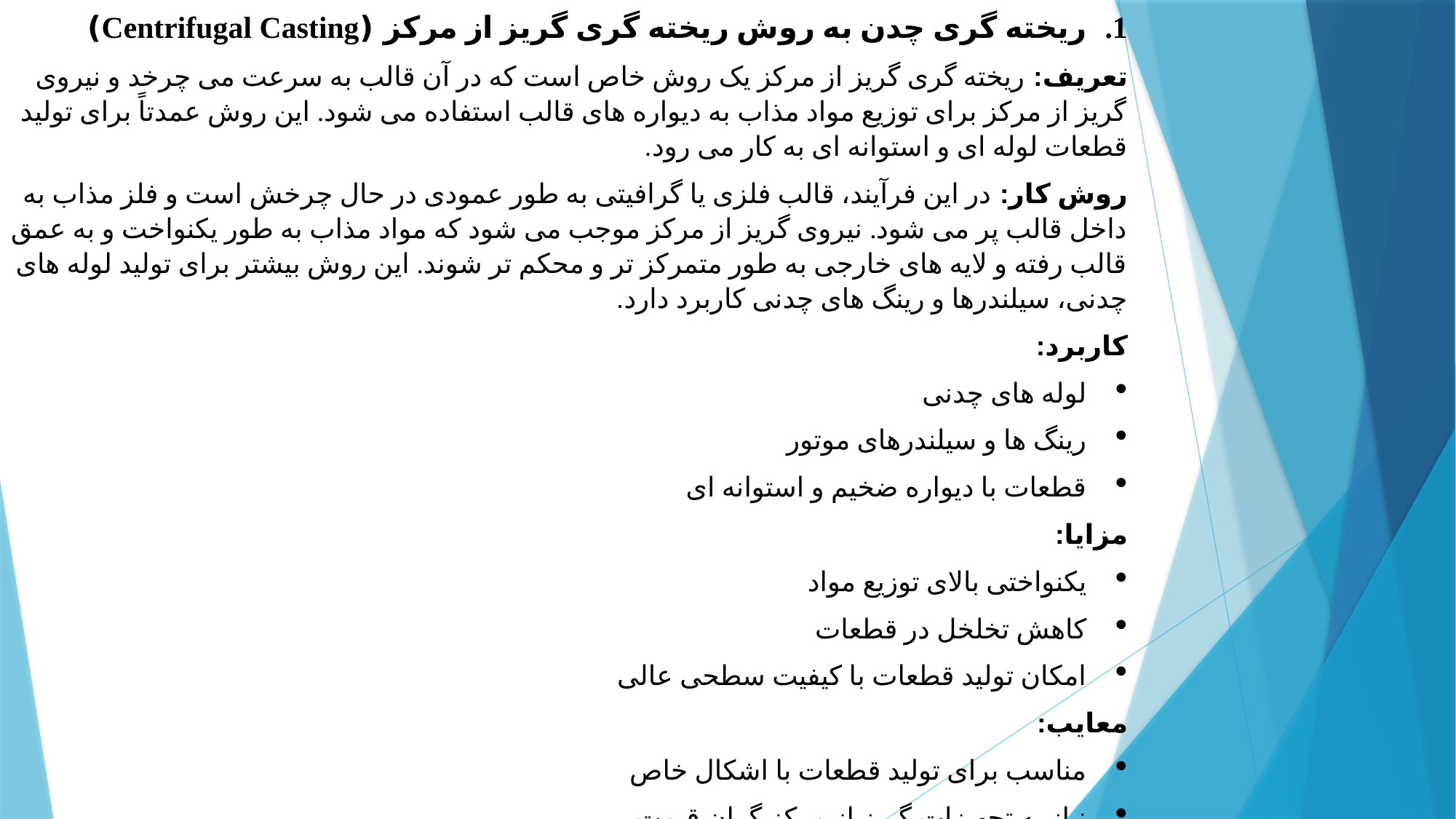

ریخته گری چدن به روش ریخته گری گریز از مرکز (Centrifugal Casting)
تعریف: ریخته گری گریز از مرکز یک روش خاص است که در آن قالب به سرعت می چرخد و نیروی گریز از مرکز برای توزیع مواد مذاب به دیواره های قالب استفاده می شود. این روش عمدتاً برای تولید قطعات لوله ای و استوانه ای به کار می رود.
روش کار: در این فرآیند، قالب فلزی یا گرافیتی به طور عمودی در حال چرخش است و فلز مذاب به داخل قالب پر می شود. نیروی گریز از مرکز موجب می شود که مواد مذاب به طور یکنواخت و به عمق قالب رفته و لایه های خارجی به طور متمرکز تر و محکم تر شوند. این روش بیشتر برای تولید لوله های چدنی، سیلندرها و رینگ های چدنی کاربرد دارد.
کاربرد:
لوله های چدنی
رینگ ها و سیلندرهای موتور
قطعات با دیواره ضخیم و استوانه ای
مزایا:
یکنواختی بالای توزیع مواد
کاهش تخلخل در قطعات
امکان تولید قطعات با کیفیت سطحی عالی
معایب:
مناسب برای تولید قطعات با اشکال خاص
نیاز به تجهیزات گریز از مرکز گران قیمت
محدودیت در ابعاد و اندازه قطعات